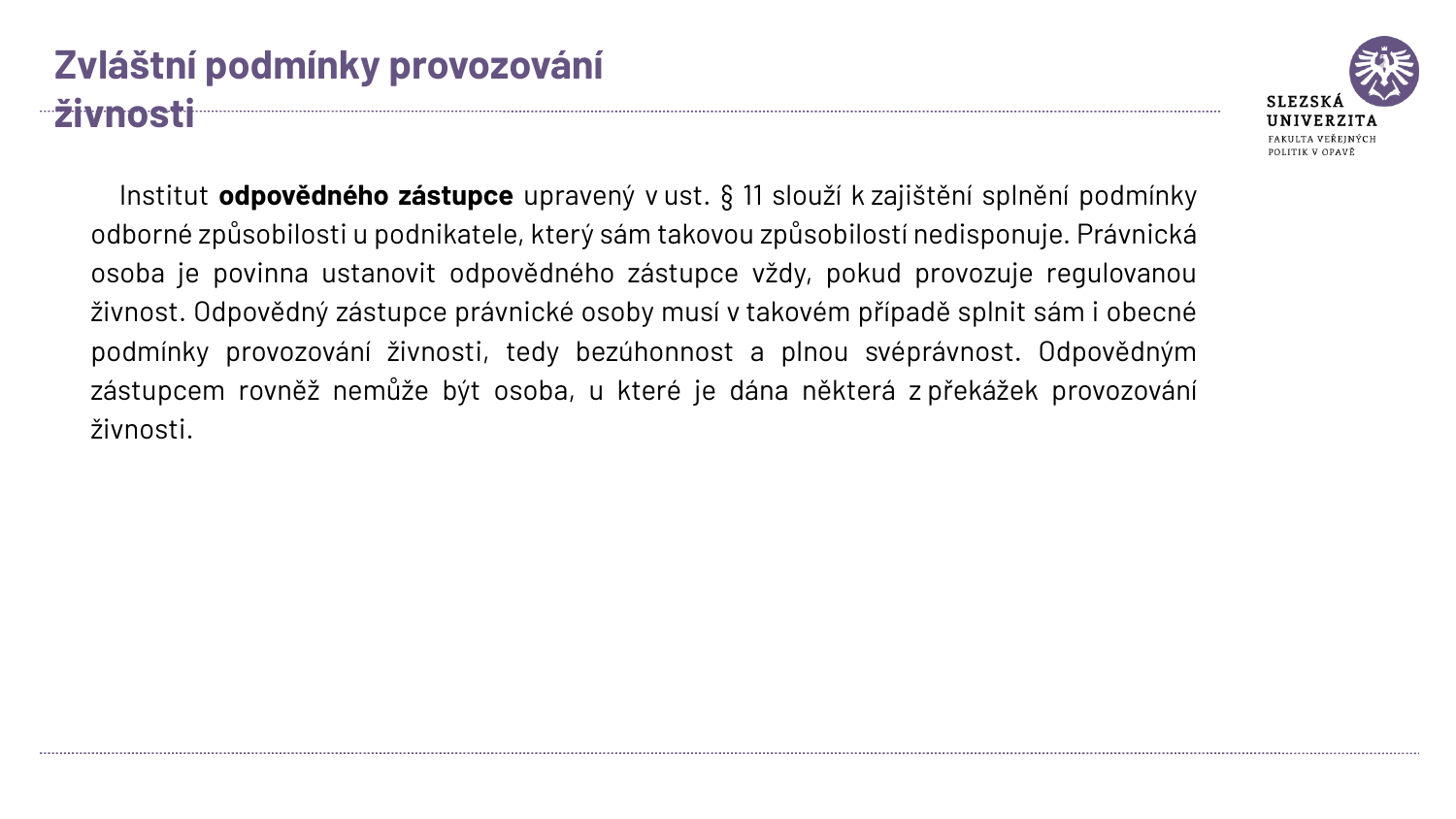

Zvláštní podmínky provozování živnosti

Institut odpovědného zástupce upravený v ust. § 11 slouží k zajištění splnění podmínky odborné způsobilosti u podnikatele, který sám takovou způsobilostí nedisponuje. Právnická osoba je povinna ustanovit odpovědného zástupce vždy, pokud provozuje regulovanou živnost. Odpovědný zástupce právnické osoby musí v takovém případě splnit sám i obecné podmínky provozování živnosti, tedy bezúhonnost a plnou svéprávnost. Odpovědným zástupcem rovněž nemůže být osoba, u které je dána některá z překážek provozování živnosti.